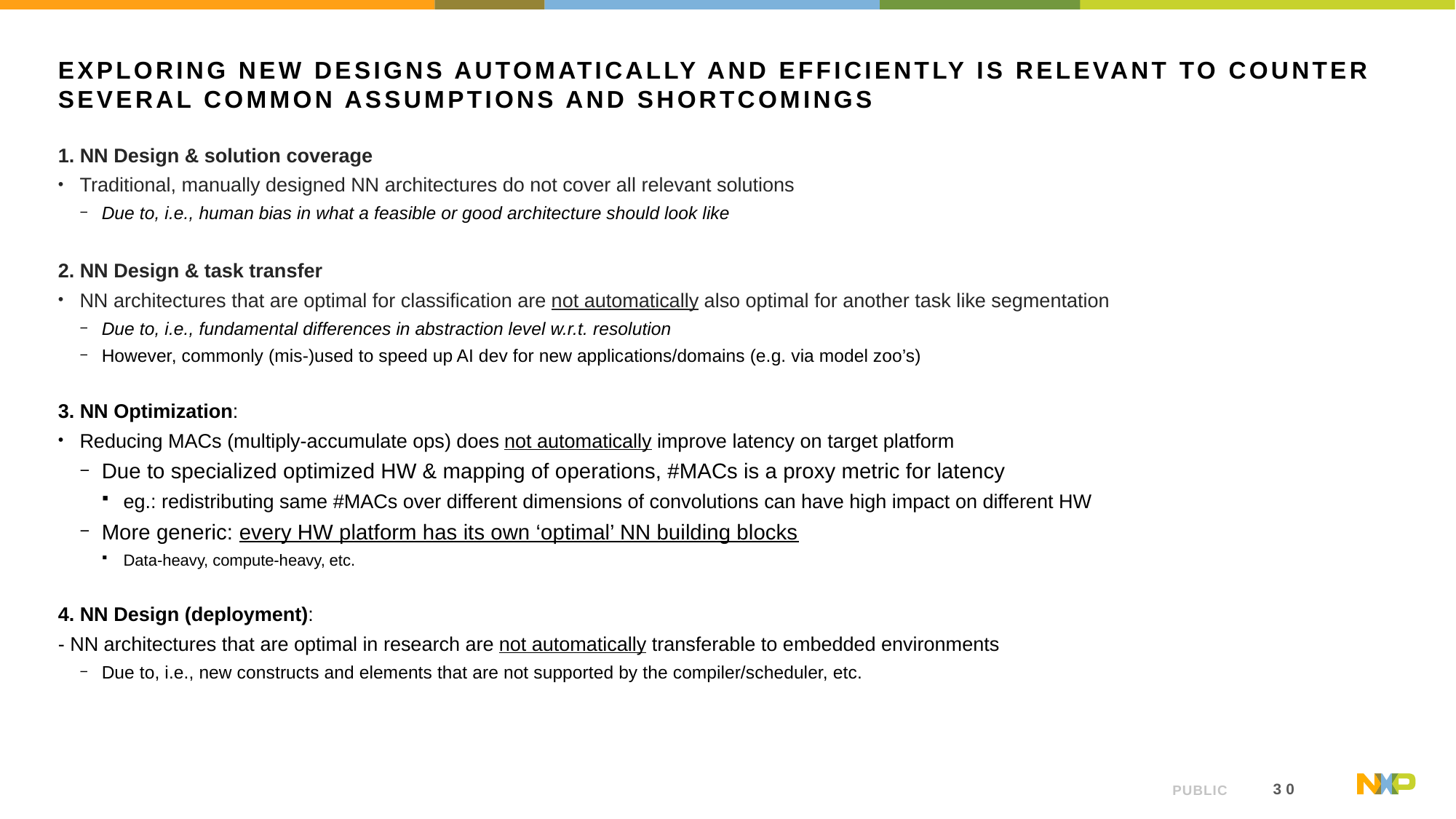

# Exploring New designs automatically and efficiently is relevant to counter Several common assumptions and shortcomings
1. NN Design & solution coverage
Traditional, manually designed NN architectures do not cover all relevant solutions
Due to, i.e., human bias in what a feasible or good architecture should look like

2. NN Design & task transfer
NN architectures that are optimal for classification are not automatically also optimal for another task like segmentation
Due to, i.e., fundamental differences in abstraction level w.r.t. resolution
However, commonly (mis-)used to speed up AI dev for new applications/domains (e.g. via model zoo’s)

3. NN Optimization:
Reducing MACs (multiply-accumulate ops) does not automatically improve latency on target platform
Due to specialized optimized HW & mapping of operations, #MACs is a proxy metric for latency
eg.: redistributing same #MACs over different dimensions of convolutions can have high impact on different HW
More generic: every HW platform has its own ‘optimal’ NN building blocks
Data-heavy, compute-heavy, etc.

4. NN Design (deployment):
- NN architectures that are optimal in research are not automatically transferable to embedded environments
Due to, i.e., new constructs and elements that are not supported by the compiler/scheduler, etc.